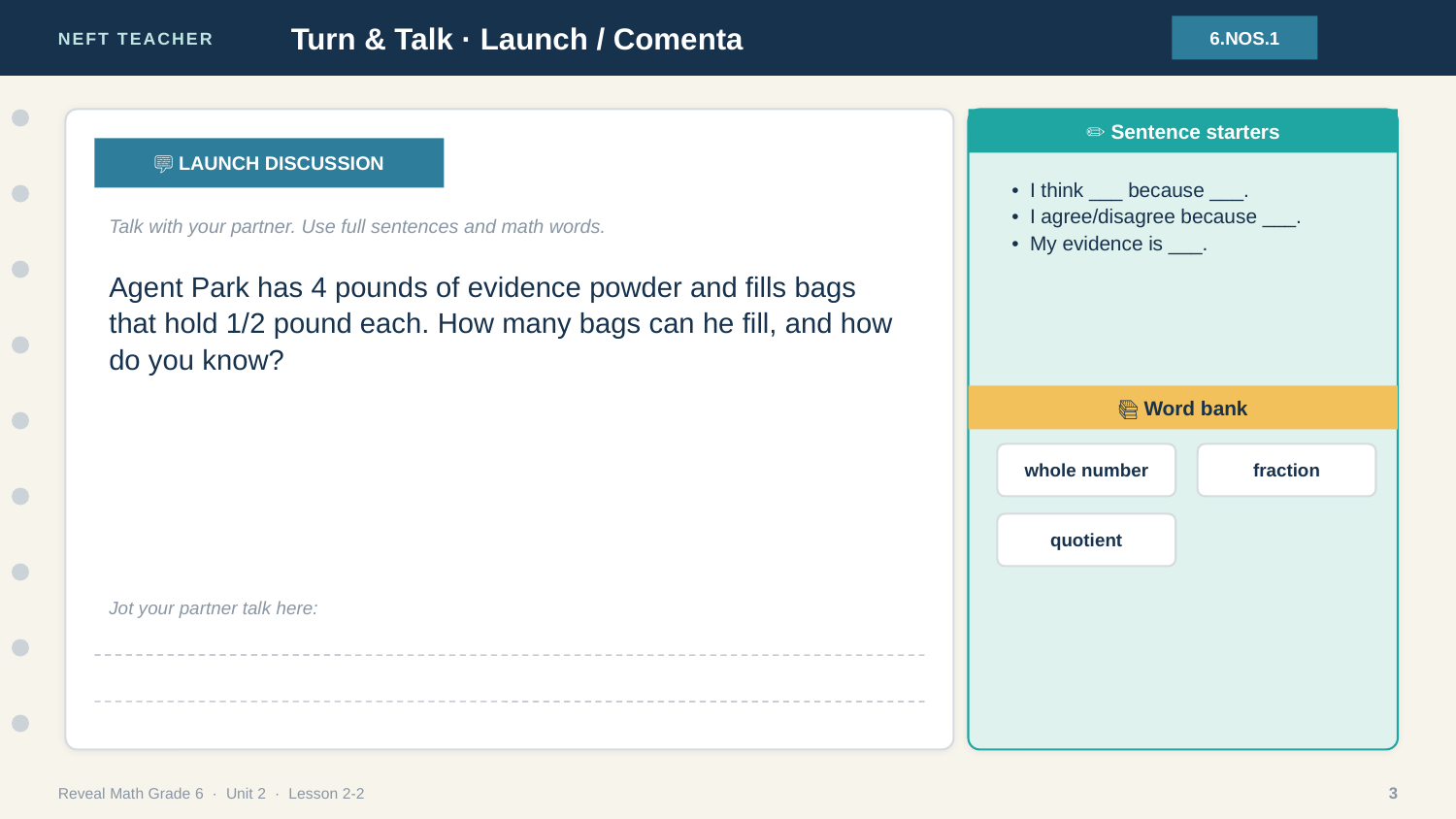

NEFT TEACHER
Turn & Talk · Launch / Comenta
6.NOS.1

✏️ Sentence starters
💬 LAUNCH DISCUSSION
•  I think ___ because ___.
•  I agree/disagree because ___.
•  My evidence is ___.

Talk with your partner. Use full sentences and math words.
Agent Park has 4 pounds of evidence powder and fills bags that hold 1/2 pound each. How many bags can he fill, and how do you know?

📚 Word bank

whole number
fraction

quotient

Jot your partner talk here:

Reveal Math Grade 6  ·  Unit 2  ·  Lesson 2-2
3